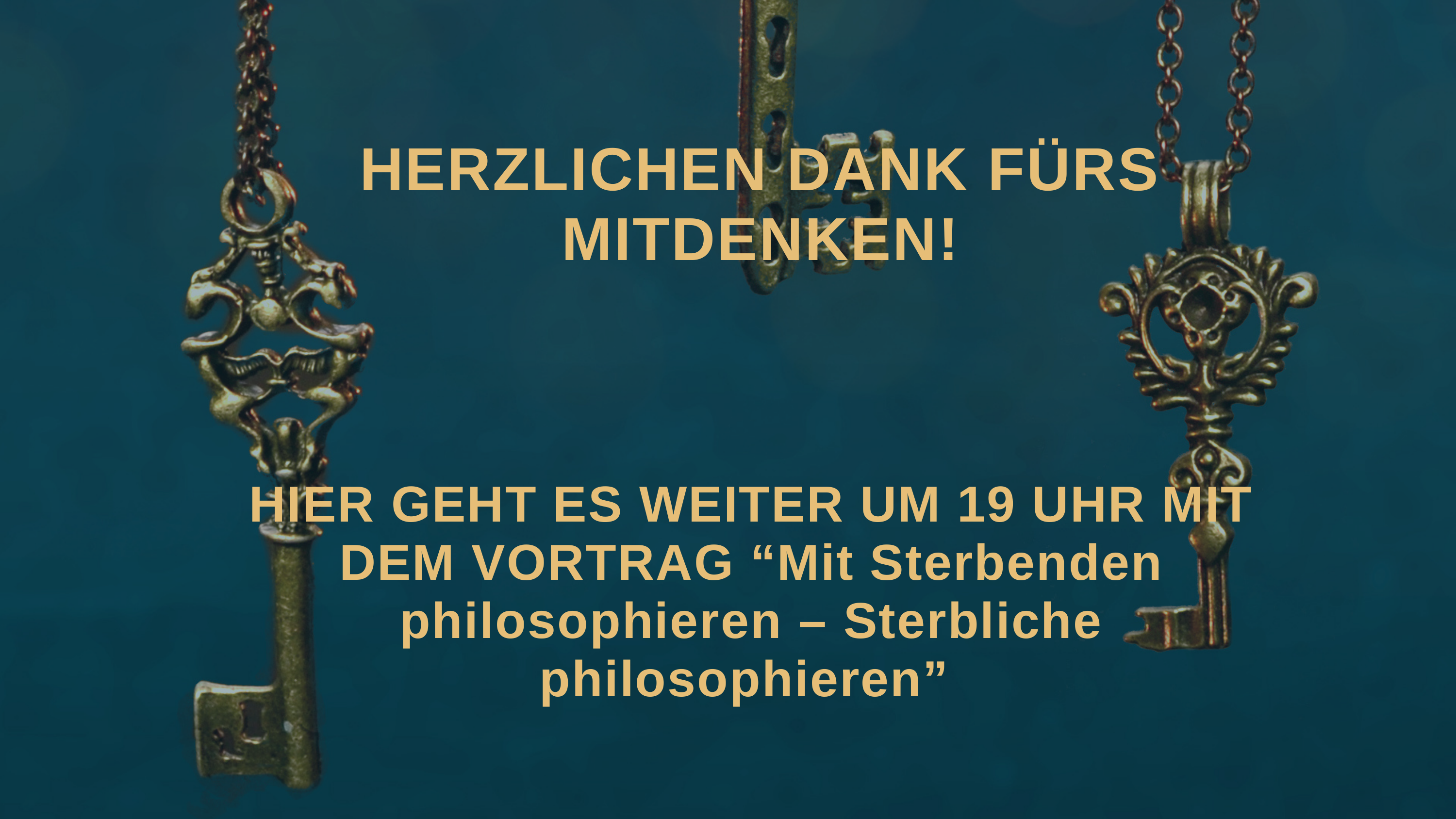

HERZLICHEN DANK FÜRS MITDENKEN!
HIER GEHT ES WEITER UM 19 UHR MIT DEM VORTRAG “Mit Sterbenden philosophieren – Sterbliche philosophieren”